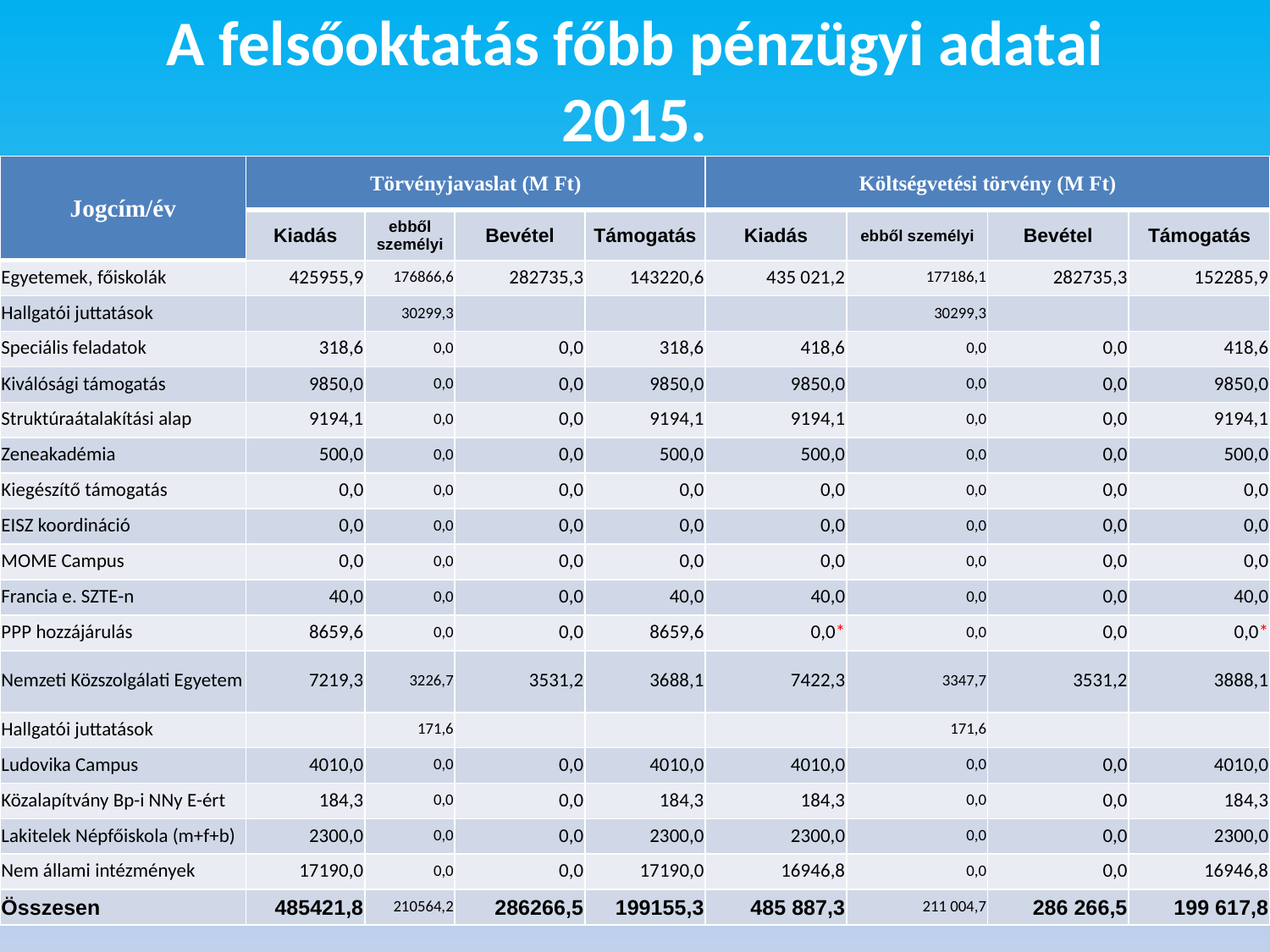

# A felsőoktatás főbb pénzügyi adatai 2015.
| Jogcím/év | Törvényjavaslat (M Ft) |  |  |  | Költségvetési törvény (M Ft) |  |  |  |
| --- | --- | --- | --- | --- | --- | --- | --- | --- |
|  | Kiadás | ebből személyi | Bevétel | Támogatás | Kiadás | ebből személyi | Bevétel | Támogatás |
| Egyetemek, főiskolák | 425955,9 | 176866,6 | 282735,3 | 143220,6 | 435 021,2 | 177186,1 | 282735,3 | 152285,9 |
| Hallgatói juttatások |  | 30299,3 |  |  |  | 30299,3 |  |  |
| Speciális feladatok | 318,6 | 0,0 | 0,0 | 318,6 | 418,6 | 0,0 | 0,0 | 418,6 |
| Kiválósági támogatás | 9850,0 | 0,0 | 0,0 | 9850,0 | 9850,0 | 0,0 | 0,0 | 9850,0 |
| Struktúraátalakítási alap | 9194,1 | 0,0 | 0,0 | 9194,1 | 9194,1 | 0,0 | 0,0 | 9194,1 |
| Zeneakadémia | 500,0 | 0,0 | 0,0 | 500,0 | 500,0 | 0,0 | 0,0 | 500,0 |
| Kiegészítő támogatás | 0,0 | 0,0 | 0,0 | 0,0 | 0,0 | 0,0 | 0,0 | 0,0 |
| EISZ koordináció | 0,0 | 0,0 | 0,0 | 0,0 | 0,0 | 0,0 | 0,0 | 0,0 |
| MOME Campus | 0,0 | 0,0 | 0,0 | 0,0 | 0,0 | 0,0 | 0,0 | 0,0 |
| Francia e. SZTE-n | 40,0 | 0,0 | 0,0 | 40,0 | 40,0 | 0,0 | 0,0 | 40,0 |
| PPP hozzájárulás | 8659,6 | 0,0 | 0,0 | 8659,6 | 0,0\* | 0,0 | 0,0 | 0,0\* |
| Nemzeti Közszolgálati Egyetem | 7219,3 | 3226,7 | 3531,2 | 3688,1 | 7422,3 | 3347,7 | 3531,2 | 3888,1 |
| Hallgatói juttatások |  | 171,6 |  |  |  | 171,6 |  |  |
| Ludovika Campus | 4010,0 | 0,0 | 0,0 | 4010,0 | 4010,0 | 0,0 | 0,0 | 4010,0 |
| Közalapítvány Bp-i NNy E-ért | 184,3 | 0,0 | 0,0 | 184,3 | 184,3 | 0,0 | 0,0 | 184,3 |
| Lakitelek Népfőiskola (m+f+b) | 2300,0 | 0,0 | 0,0 | 2300,0 | 2300,0 | 0,0 | 0,0 | 2300,0 |
| Nem állami intézmények | 17190,0 | 0,0 | 0,0 | 17190,0 | 16946,8 | 0,0 | 0,0 | 16946,8 |
| Összesen | 485421,8 | 210564,2 | 286266,5 | 199155,3 | 485 887,3 | 211 004,7 | 286 266,5 | 199 617,8 |